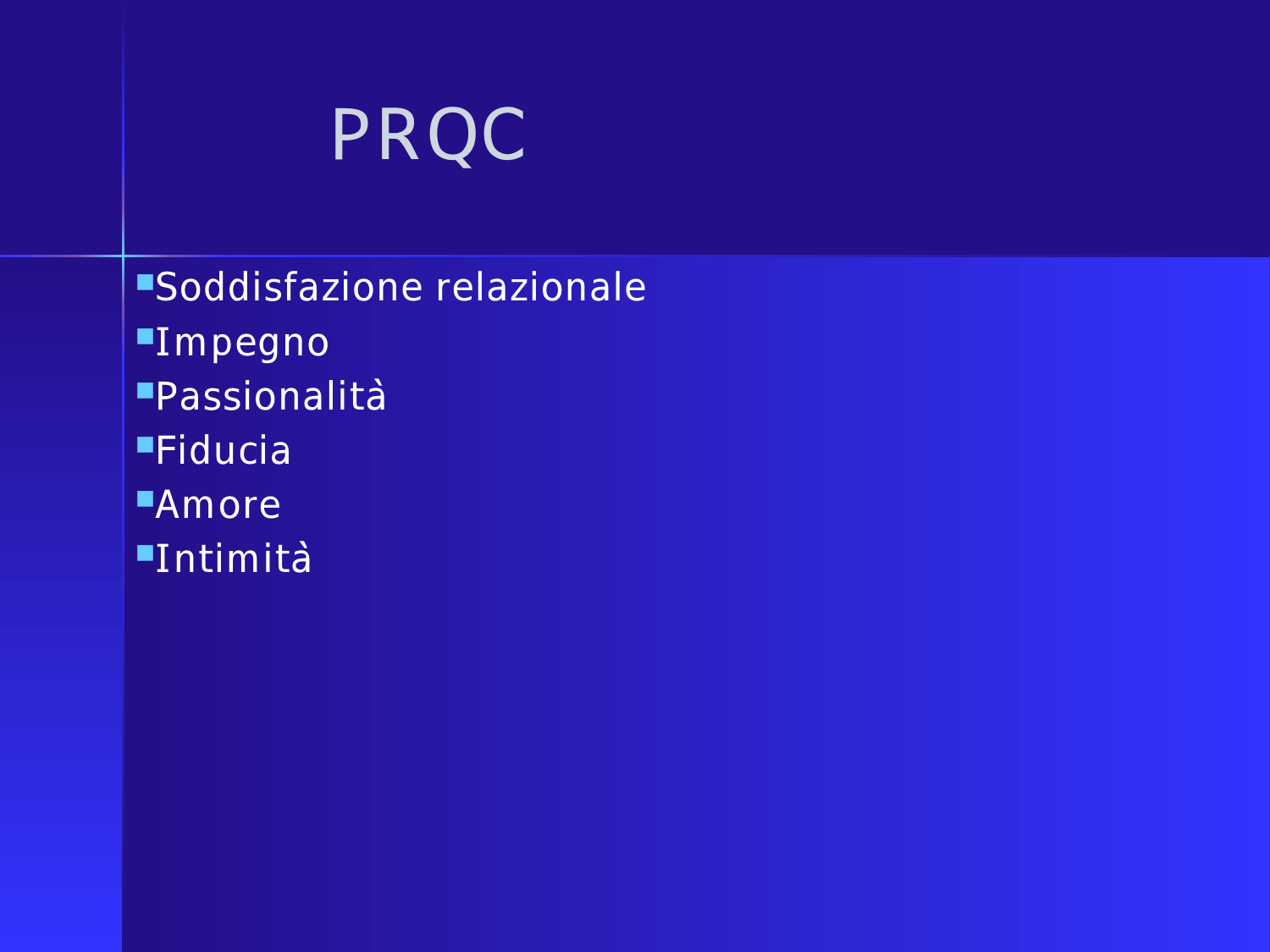

# PRQC
Soddisfazione relazionale
Impegno
Passionalità
Fiducia
Amore
Intimità